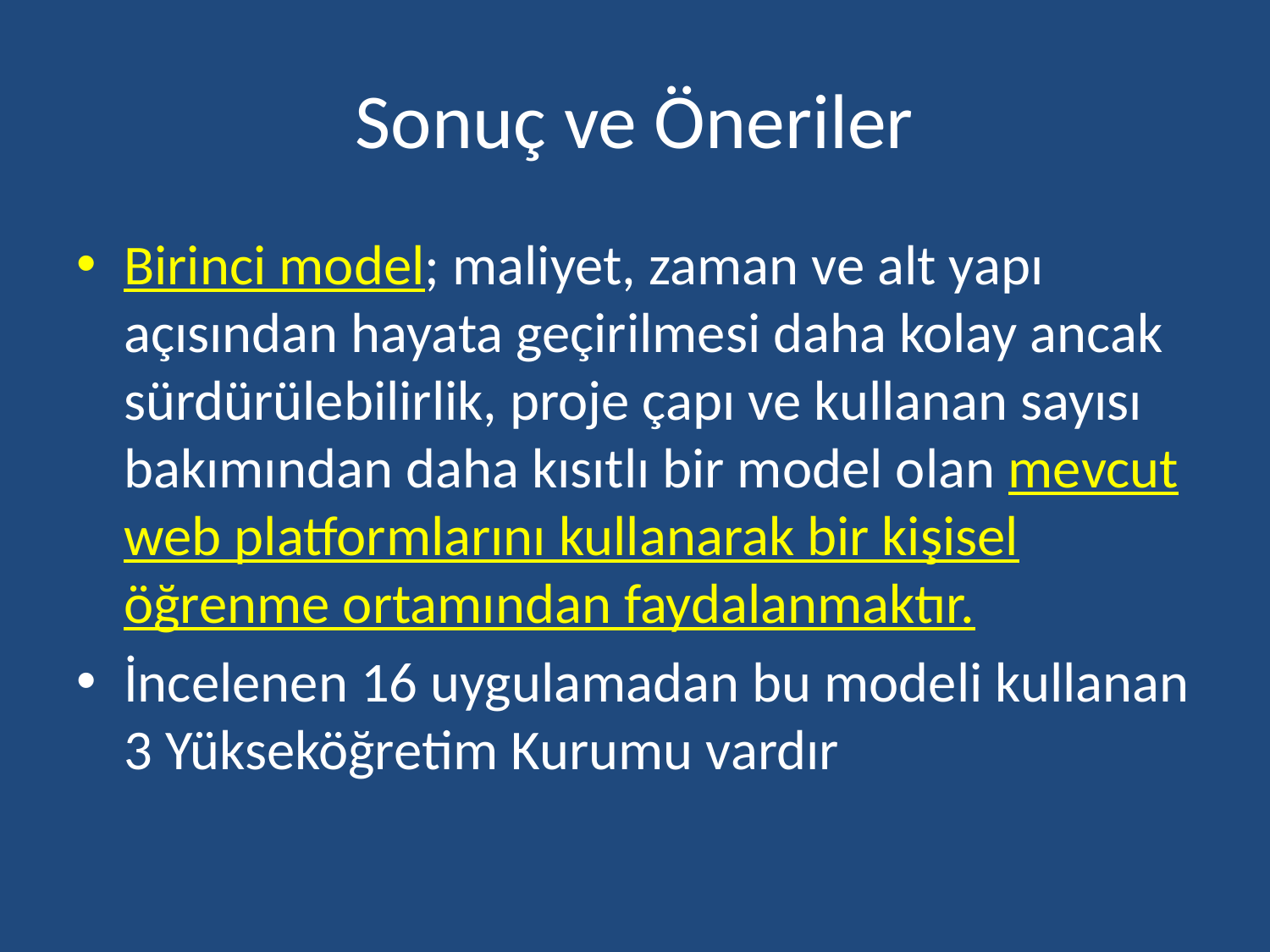

# Sonuç ve Öneriler
Birinci model; maliyet, zaman ve alt yapı açısından hayata geçirilmesi daha kolay ancak sürdürülebilirlik, proje çapı ve kullanan sayısı bakımından daha kısıtlı bir model olan mevcut web platformlarını kullanarak bir kişisel öğrenme ortamından faydalanmaktır.
İncelenen 16 uygulamadan bu modeli kullanan 3 Yükseköğretim Kurumu vardır